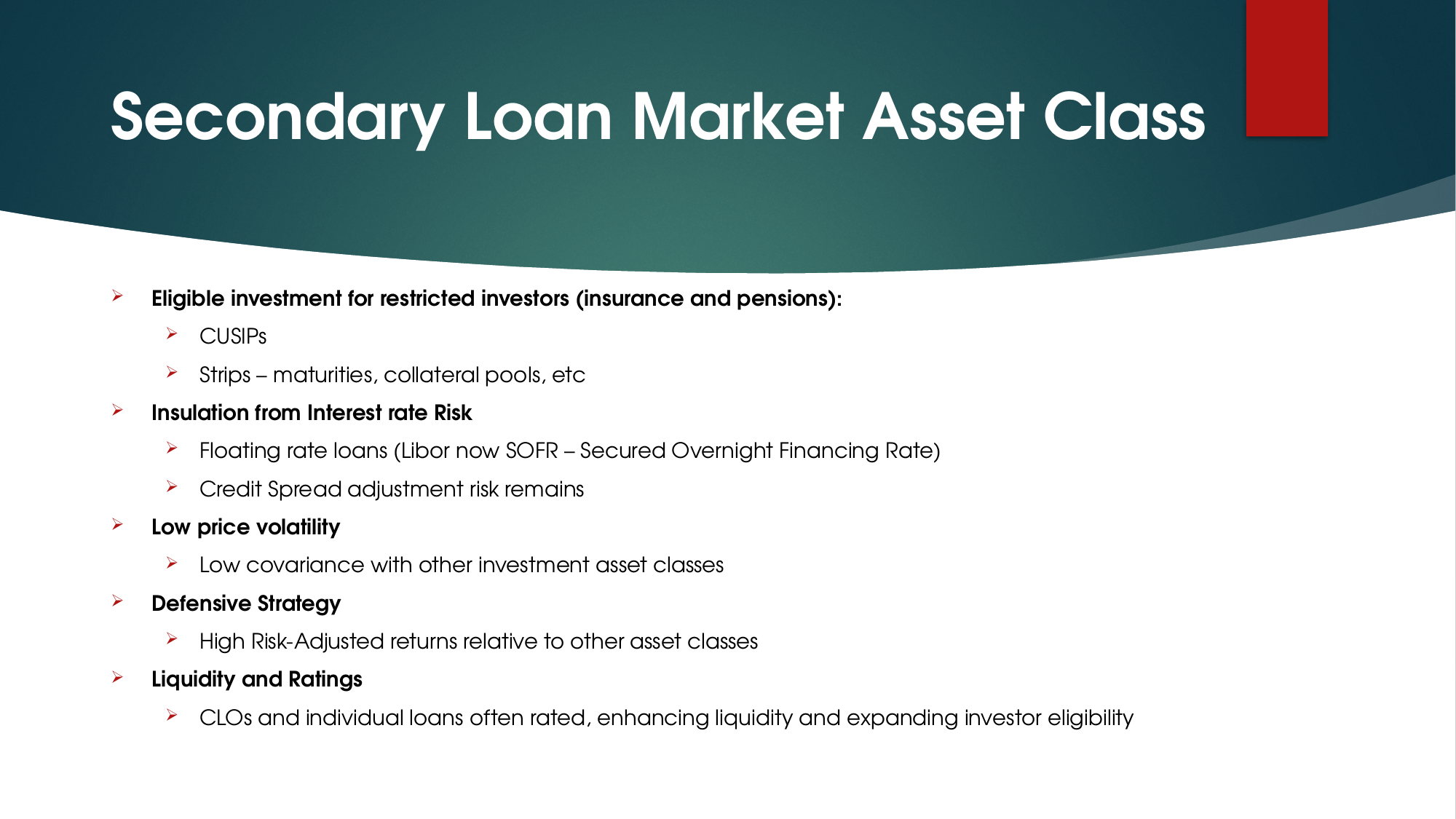

# Secondary Loan Market Asset Class

Eligible investment for restricted investors (insurance and pensions):
CUSIPs
Strips – maturities, collateral pools, etc
Insulation from Interest rate Risk
Floating rate loans (Libor now SOFR – Secured Overnight Financing Rate)
Credit Spread adjustment risk remains
Low price volatility
Low covariance with other investment asset classes
Defensive Strategy
High Risk-Adjusted returns relative to other asset classes
Liquidity and Ratings
CLOs and individual loans often rated, enhancing liquidity and expanding investor eligibility